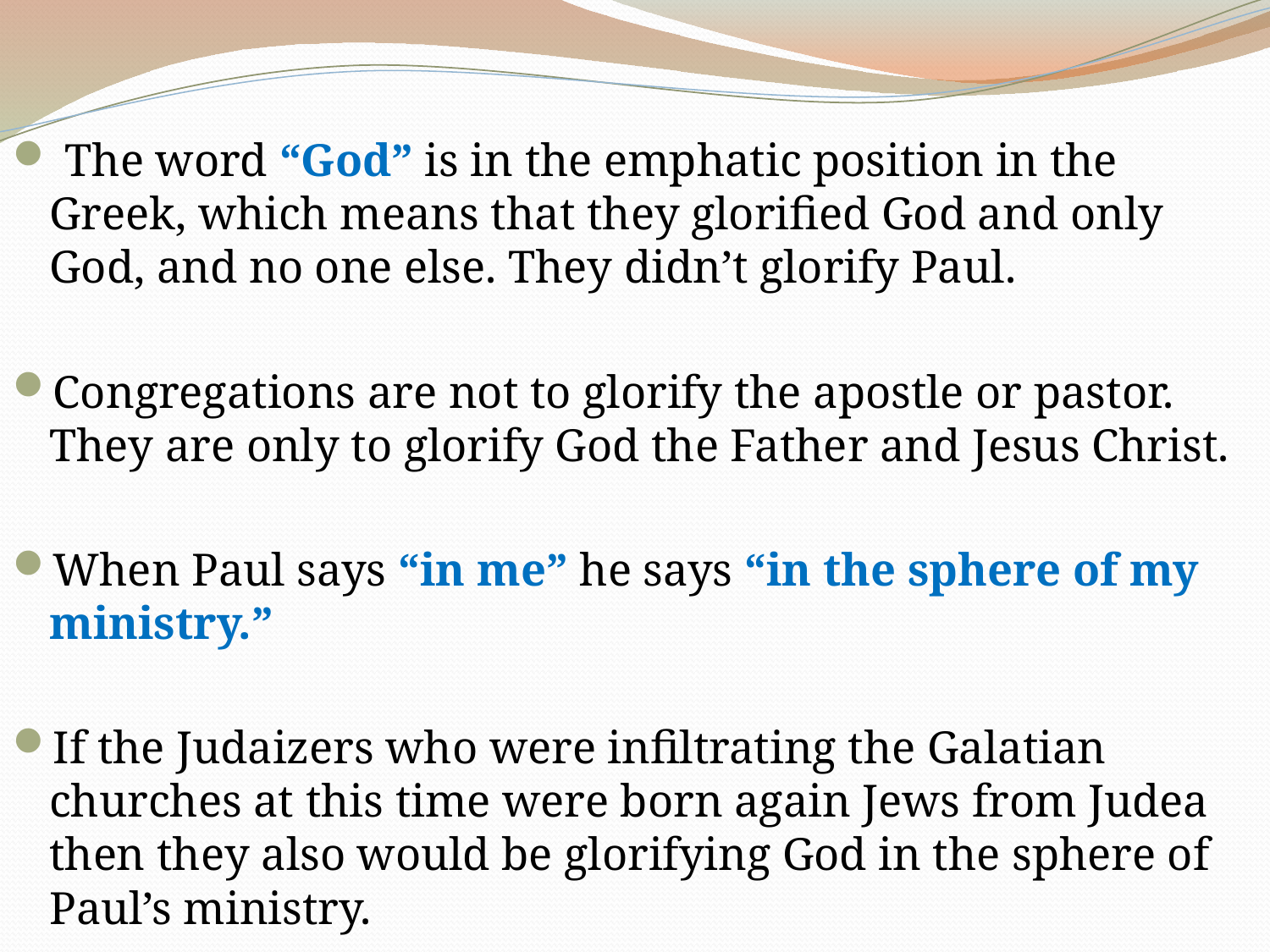

The word “God” is in the emphatic position in the Greek, which means that they glorified God and only God, and no one else. They didn’t glorify Paul.

Congregations are not to glorify the apostle or pastor. They are only to glorify God the Father and Jesus Christ.

When Paul says “in me” he says “in the sphere of my ministry.”

If the Judaizers who were infiltrating the Galatian churches at this time were born again Jews from Judea then they also would be glorifying God in the sphere of Paul’s ministry.